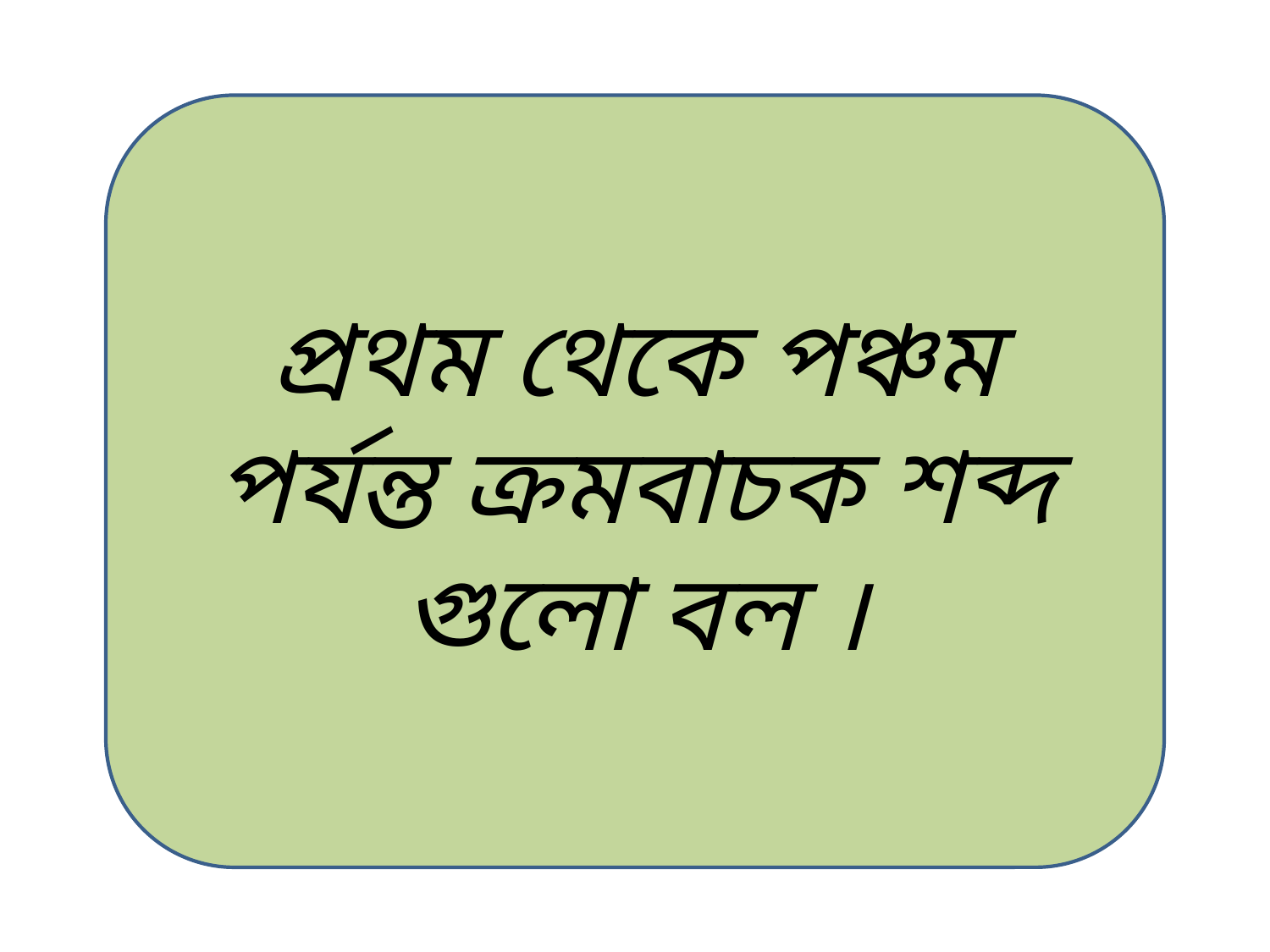

প্রথম থেকে পঞ্চম পর্যন্ত ক্রমবাচক শব্দ গুলো বল ।